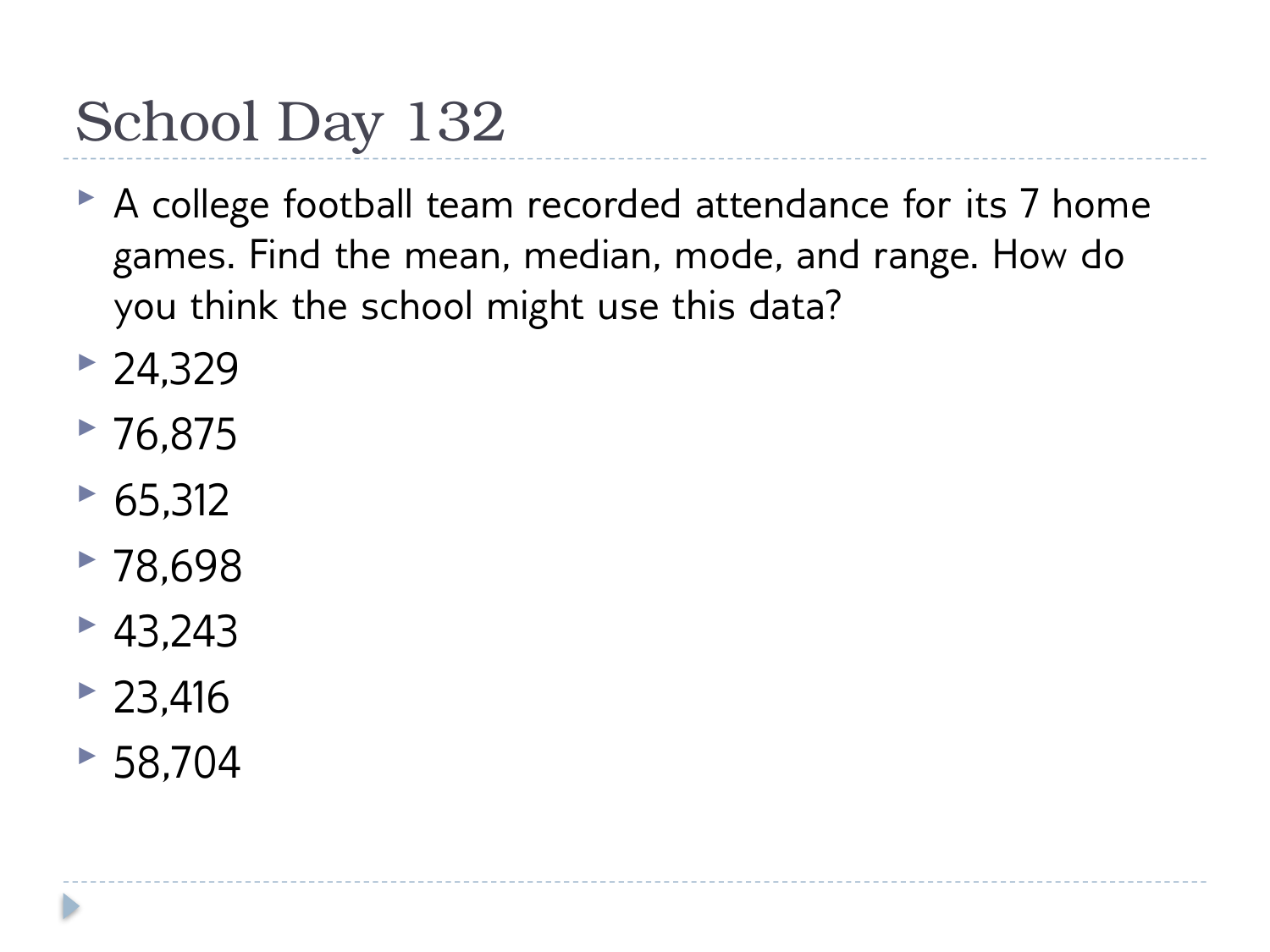

# School Day 132
A college football team recorded attendance for its 7 home games. Find the mean, median, mode, and range. How do you think the school might use this data?
24,329
76,875
65,312
78,698
43,243
23,416
58,704